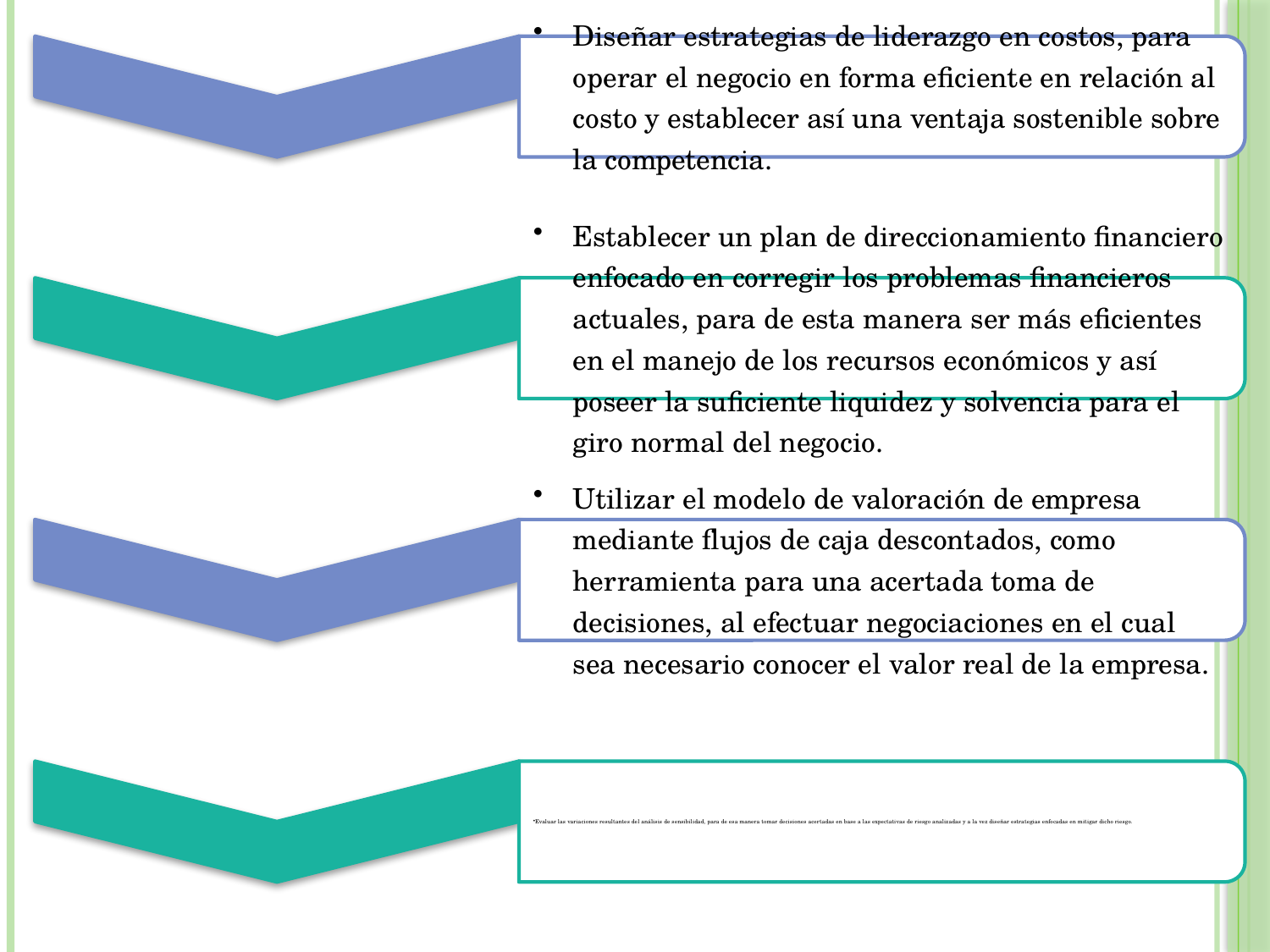

Diseñar estrategias de liderazgo en costos, para operar el negocio en forma eficiente en relación al costo y establecer así una ventaja sostenible sobre la competencia.
Establecer un plan de direccionamiento financiero enfocado en corregir los problemas financieros actuales, para de esta manera ser más eficientes en el manejo de los recursos económicos y así poseer la suficiente liquidez y solvencia para el giro normal del negocio.
Utilizar el modelo de valoración de empresa mediante flujos de caja descontados, como herramienta para una acertada toma de decisiones, al efectuar negociaciones en el cual sea necesario conocer el valor real de la empresa.
Evaluar las variaciones resultantes del análisis de sensibilidad, para de esa manera tomar decisiones acertadas en base a las expectativas de riesgo analizadas y a la vez diseñar estrategias enfocadas en mitigar dicho riesgo.